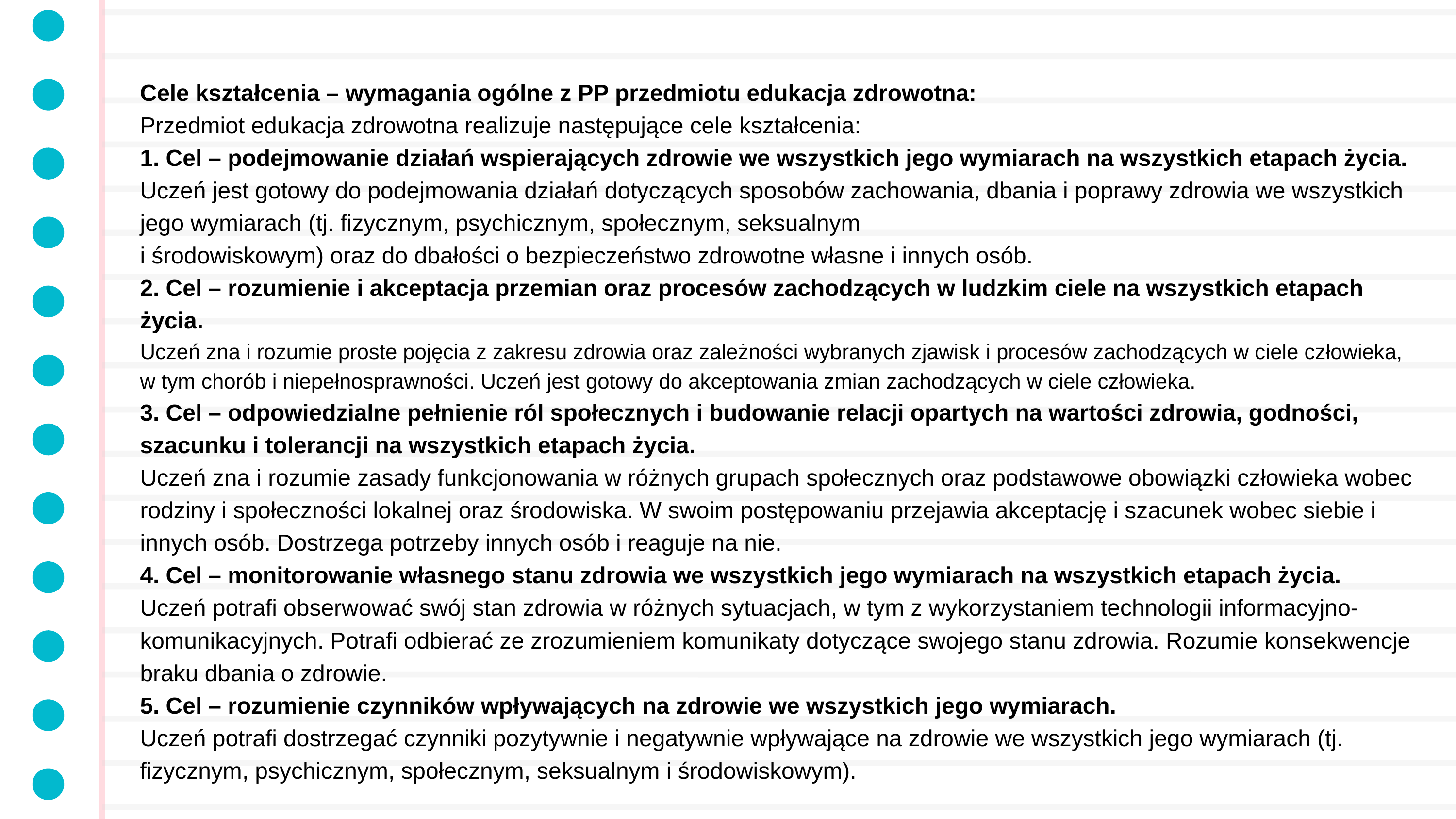

Cele kształcenia – wymagania ogólne z PP przedmiotu edukacja zdrowotna:
Przedmiot edukacja zdrowotna realizuje następujące cele kształcenia:
1. Cel – podejmowanie działań wspierających zdrowie we wszystkich jego wymiarach na wszystkich etapach życia.
Uczeń jest gotowy do podejmowania działań dotyczących sposobów zachowania, dbania i poprawy zdrowia we wszystkich jego wymiarach (tj. fizycznym, psychicznym, społecznym, seksualnym
i środowiskowym) oraz do dbałości o bezpieczeństwo zdrowotne własne i innych osób.
2. Cel – rozumienie i akceptacja przemian oraz procesów zachodzących w ludzkim ciele na wszystkich etapach życia.
Uczeń zna i rozumie proste pojęcia z zakresu zdrowia oraz zależności wybranych zjawisk i procesów zachodzących w ciele człowieka, w tym chorób i niepełnosprawności. Uczeń jest gotowy do akceptowania zmian zachodzących w ciele człowieka.
3. Cel – odpowiedzialne pełnienie ról społecznych i budowanie relacji opartych na wartości zdrowia, godności, szacunku i tolerancji na wszystkich etapach życia.
Uczeń zna i rozumie zasady funkcjonowania w różnych grupach społecznych oraz podstawowe obowiązki człowieka wobec rodziny i społeczności lokalnej oraz środowiska. W swoim postępowaniu przejawia akceptację i szacunek wobec siebie i innych osób. Dostrzega potrzeby innych osób i reaguje na nie.
4. Cel – monitorowanie własnego stanu zdrowia we wszystkich jego wymiarach na wszystkich etapach życia.
Uczeń potrafi obserwować swój stan zdrowia w różnych sytuacjach, w tym z wykorzystaniem technologii informacyjno-komunikacyjnych. Potrafi odbierać ze zrozumieniem komunikaty dotyczące swojego stanu zdrowia. Rozumie konsekwencje braku dbania o zdrowie.
5. Cel – rozumienie czynników wpływających na zdrowie we wszystkich jego wymiarach.
Uczeń potrafi dostrzegać czynniki pozytywnie i negatywnie wpływające na zdrowie we wszystkich jego wymiarach (tj. fizycznym, psychicznym, społecznym, seksualnym i środowiskowym).